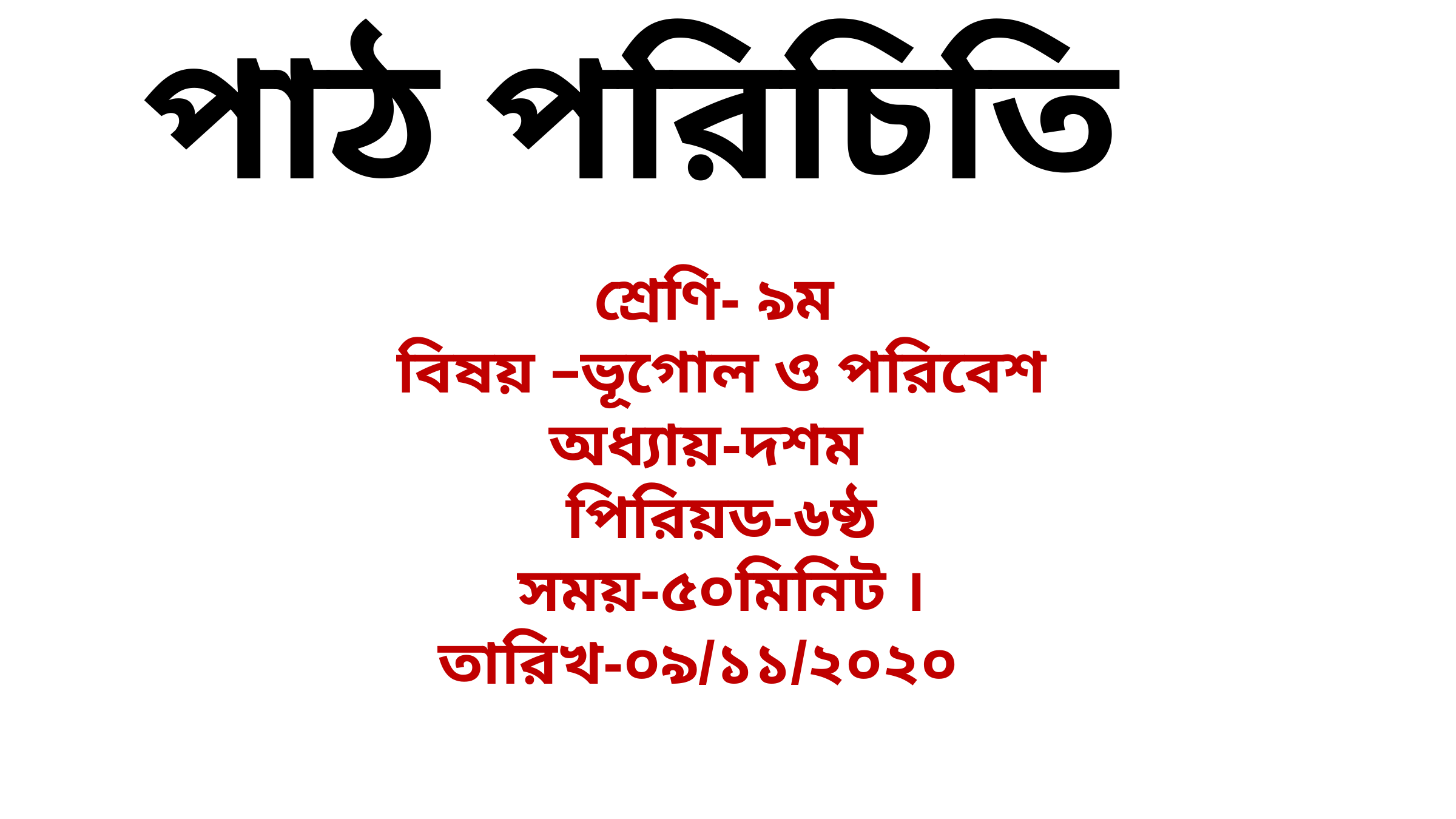

পাঠ পরিচিতি

শ্রেণি- ৯ম
বিষয় –ভূগোল ও পরিবেশ
অধ্যায়-দশম
পিরিয়ড-৬ষ্ঠ
সময়-৫০মিনিট ।
তারিখ-০৯/১১/২০২০